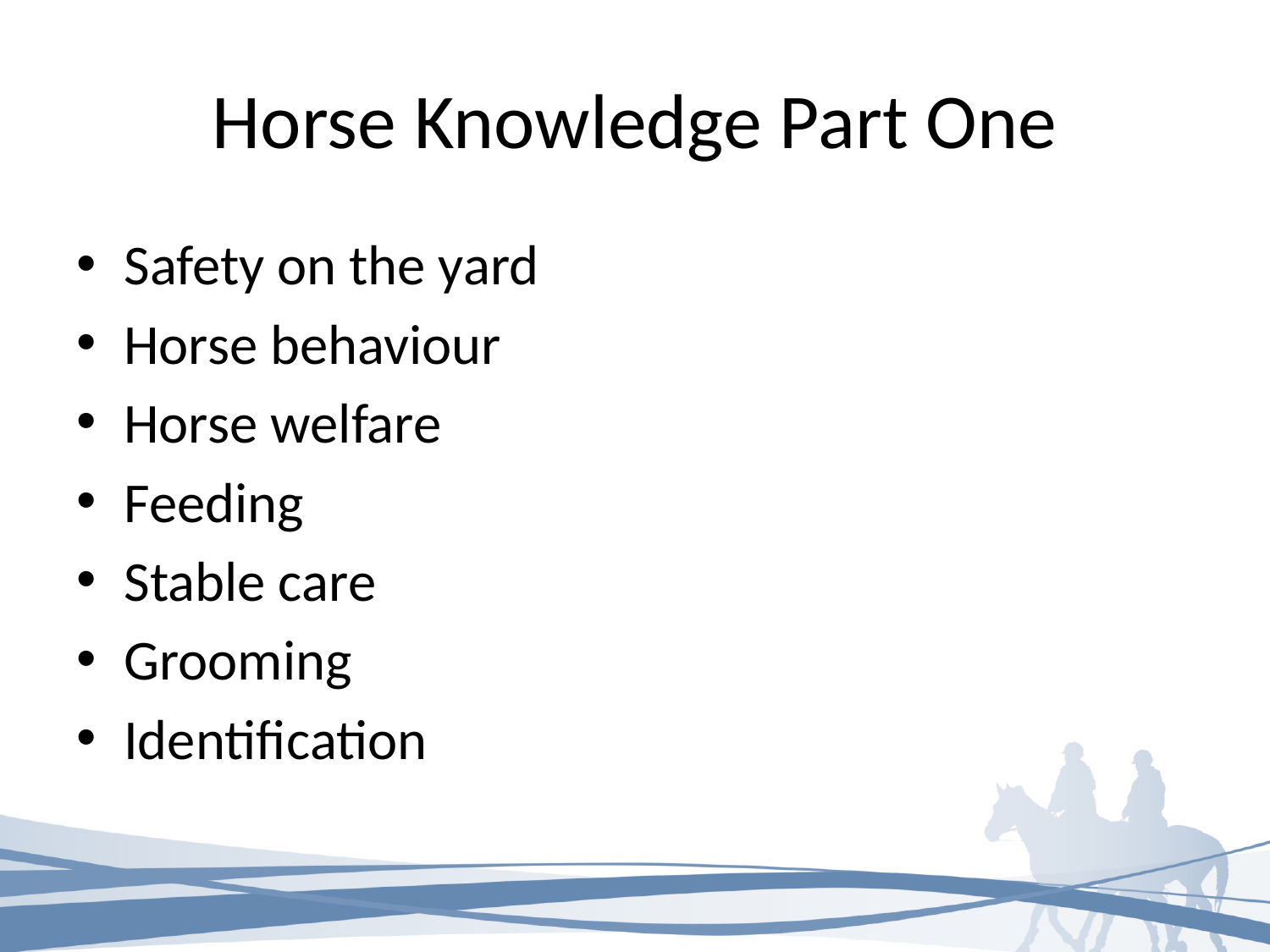

# Horse Knowledge Part One
Safety on the yard
Horse behaviour
Horse welfare
Feeding
Stable care
Grooming
Identification